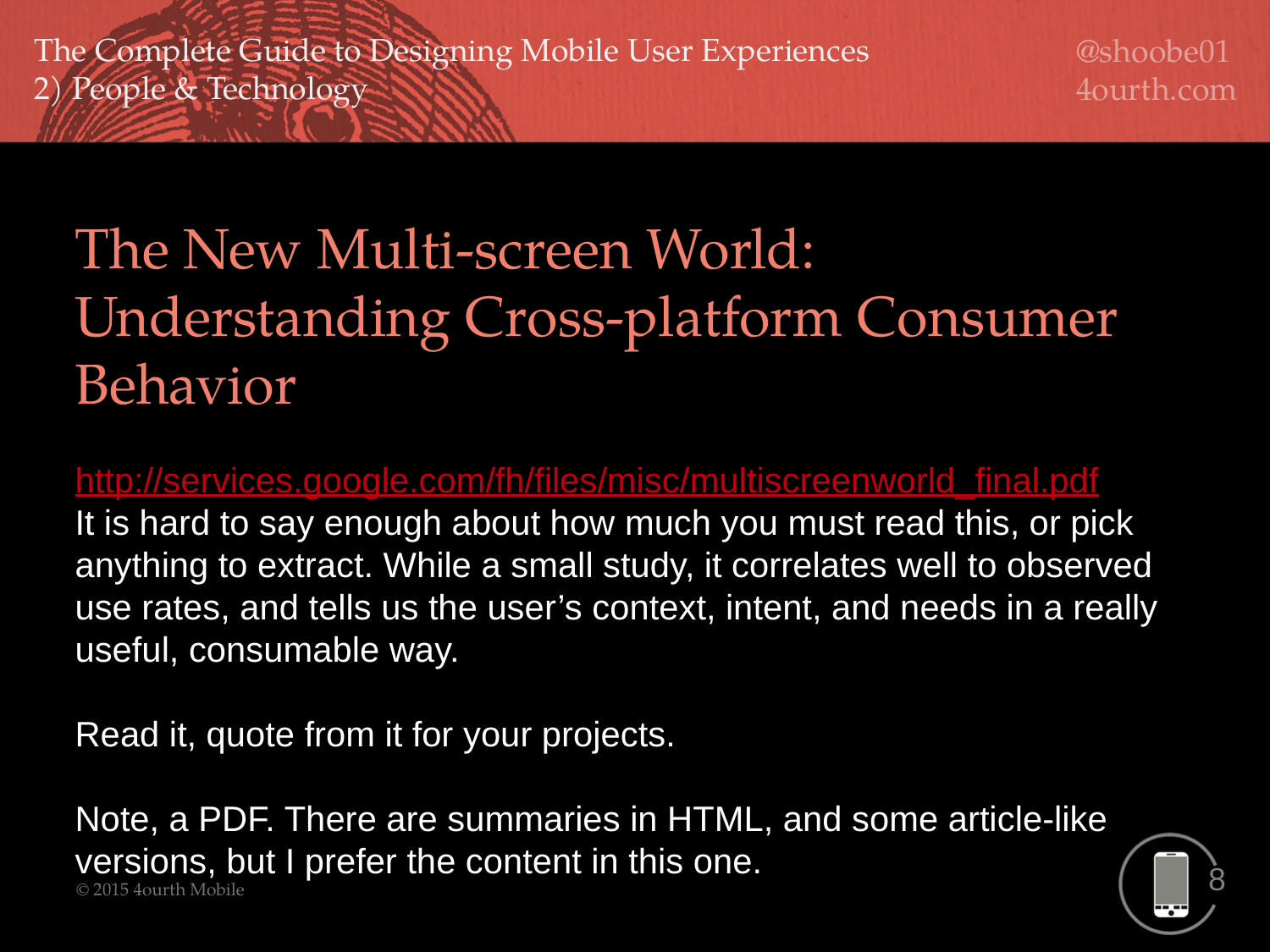

The New Multi-screen World:
Understanding Cross-platform Consumer Behavior

http://services.google.com/fh/files/misc/multiscreenworld_final.pdf
It is hard to say enough about how much you must read this, or pick anything to extract. While a small study, it correlates well to observed use rates, and tells us the user’s context, intent, and needs in a really useful, consumable way.
Read it, quote from it for your projects.

Note, a PDF. There are summaries in HTML, and some article-like versions, but I prefer the content in this one.